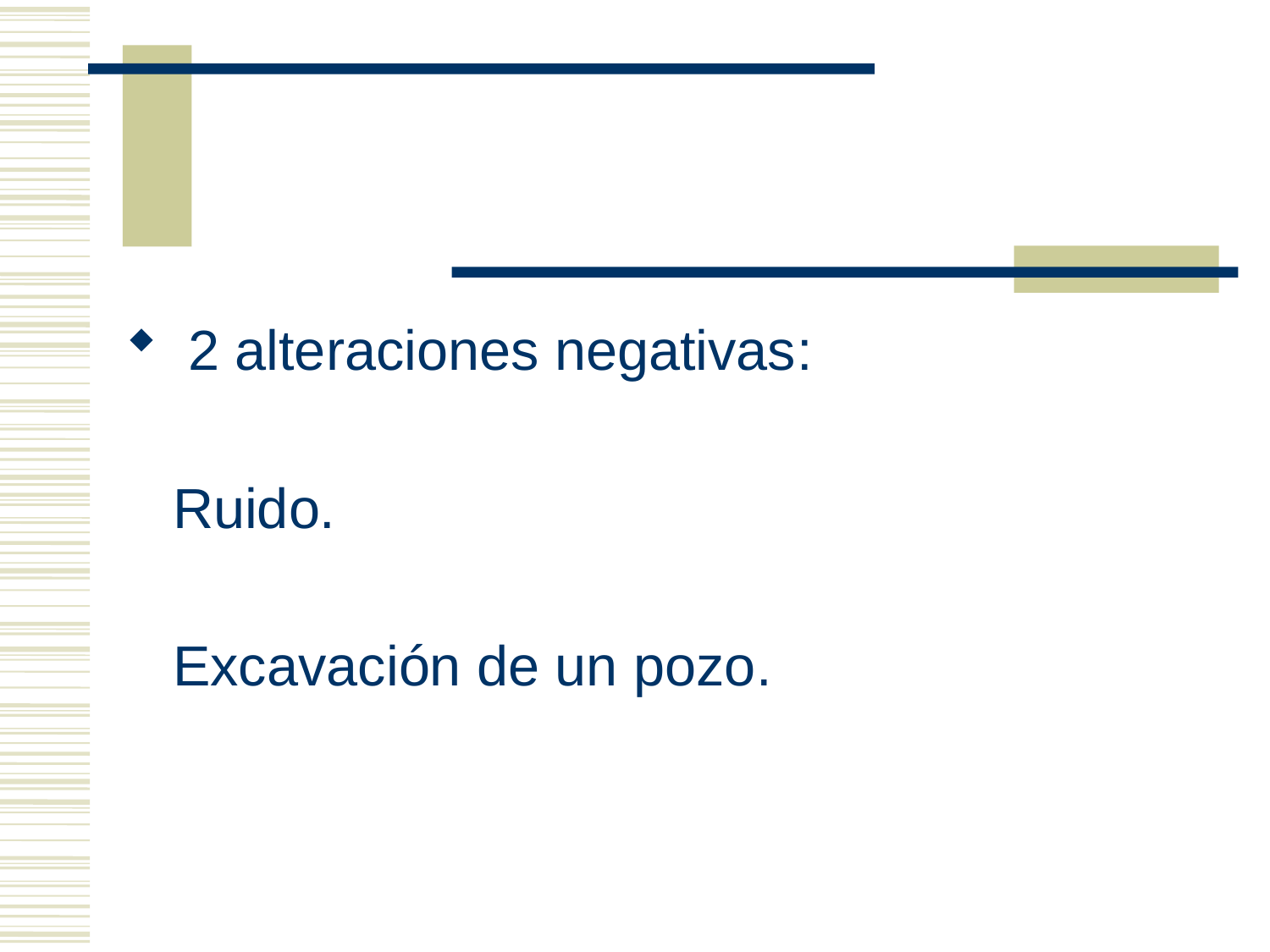

#
 2 alteraciones negativas:

	Ruido.

	Excavación de un pozo.